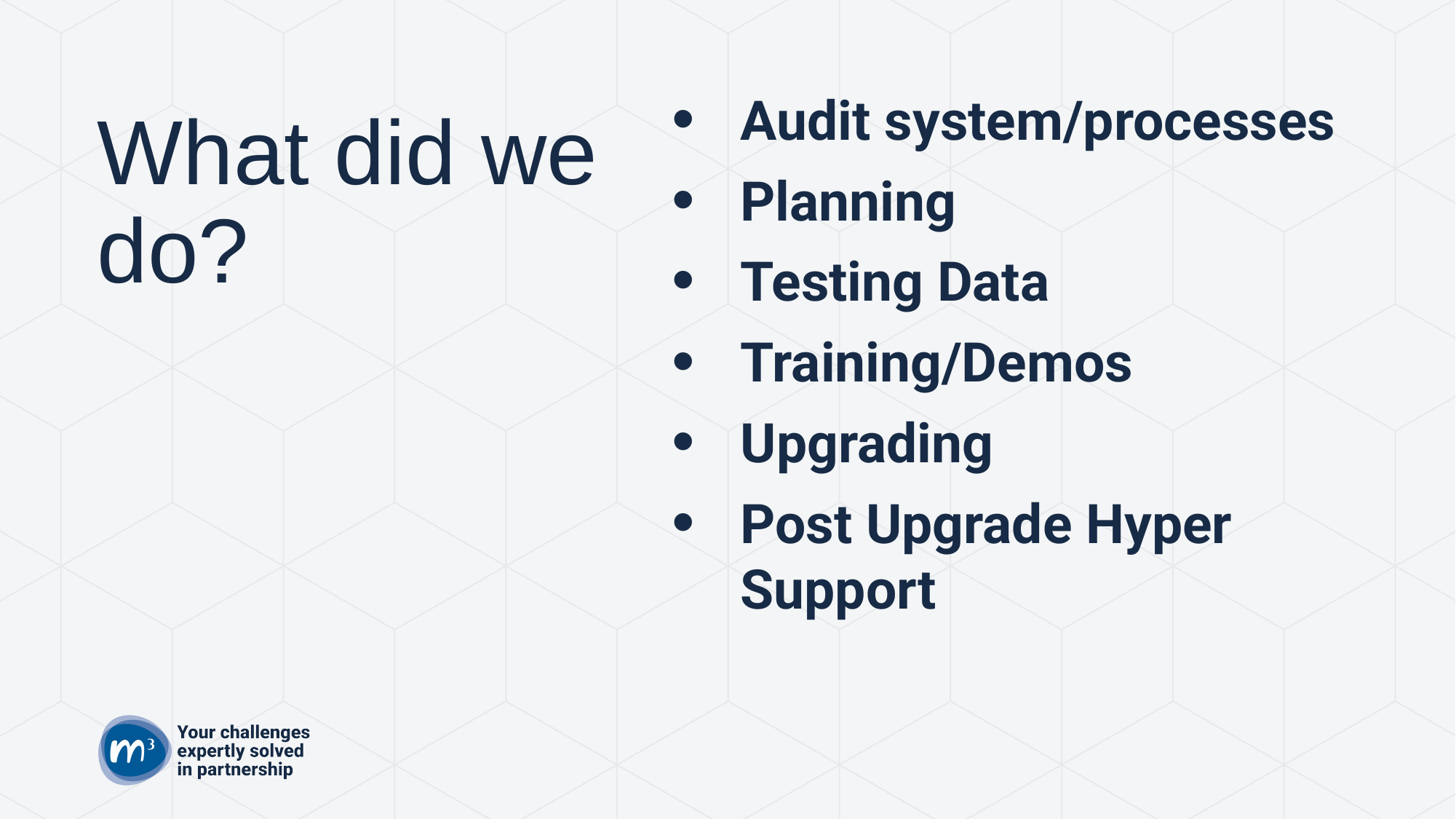

Audit system/processes
Planning
Testing Data
Training/Demos
Upgrading
Post Upgrade Hyper Support

# What did we do?